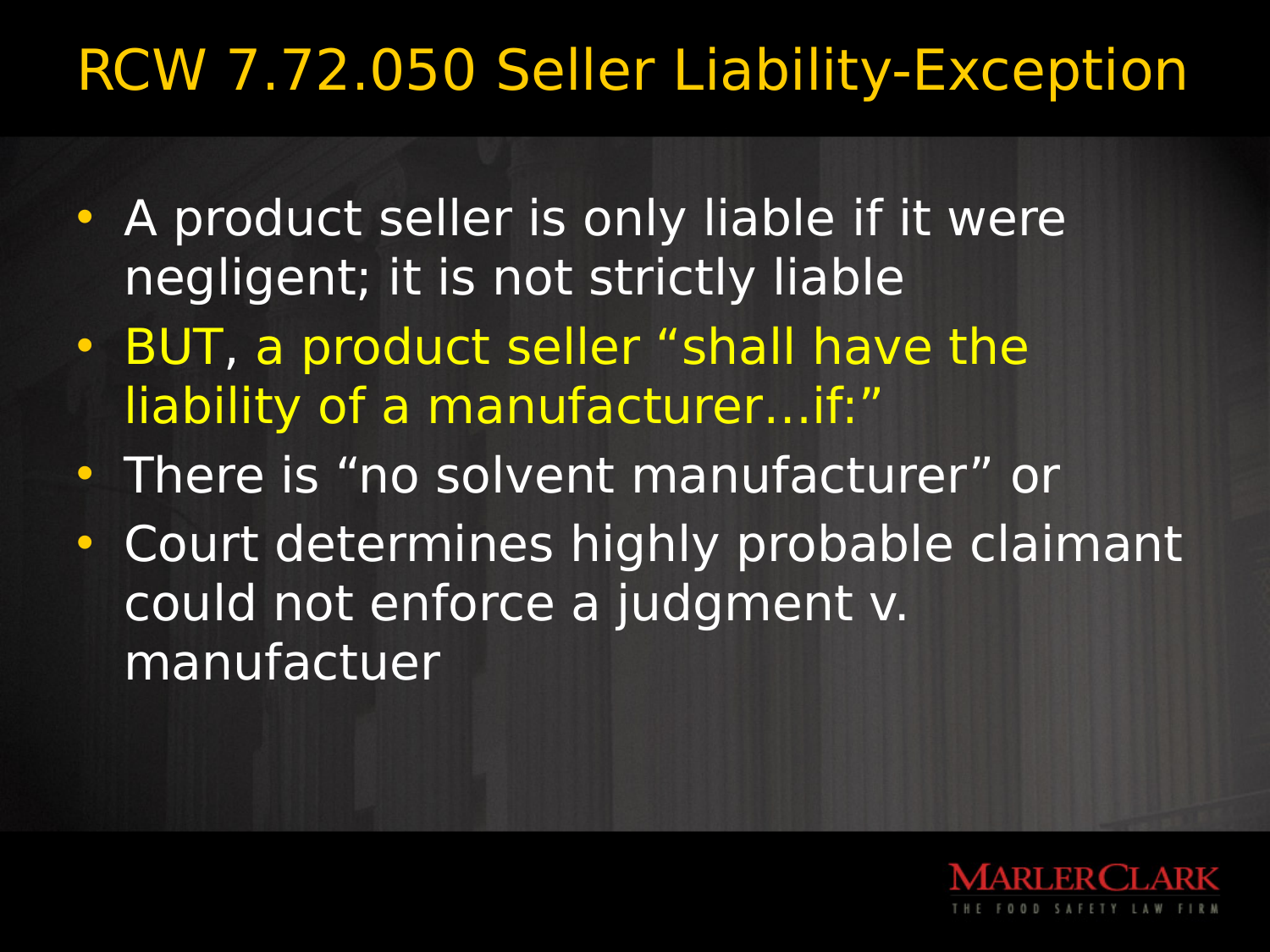

# RCW 7.72.050 Seller Liability-Exception
A product seller is only liable if it were negligent; it is not strictly liable
BUT, a product seller “shall have the liability of a manufacturer…if:”
There is “no solvent manufacturer” or
Court determines highly probable claimant could not enforce a judgment v. manufactuer